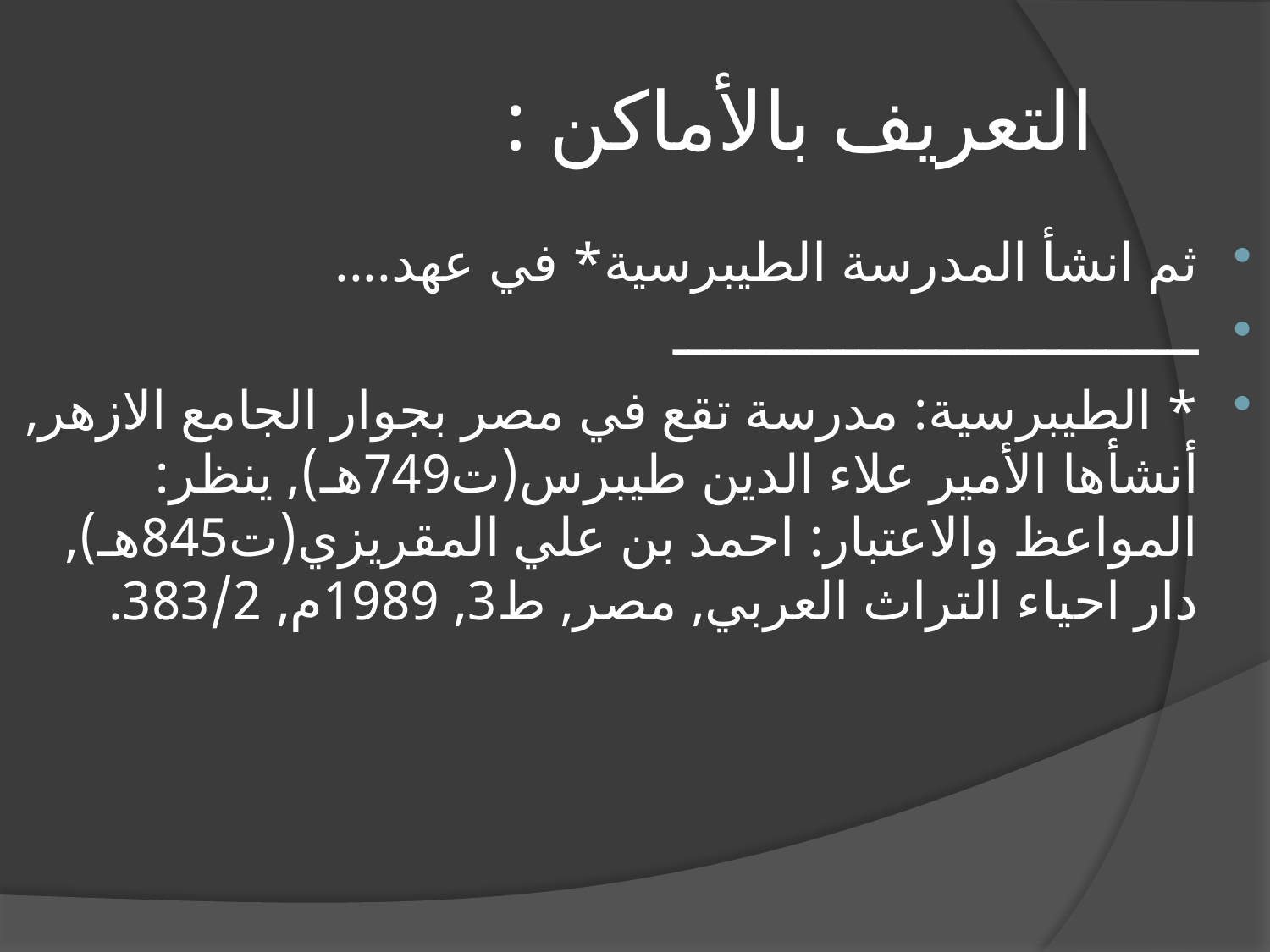

# التعريف بالأماكن :
ثم انشأ المدرسة الطيبرسية* في عهد....
ــــــــــــــــــــــــــــــــــ
* الطيبرسية: مدرسة تقع في مصر بجوار الجامع الازهر, أنشأها الأمير علاء الدين طيبرس(ت749هـ), ينظر: المواعظ والاعتبار: احمد بن علي المقريزي(ت845هـ), دار احياء التراث العربي, مصر, ط3, 1989م, 383/2.